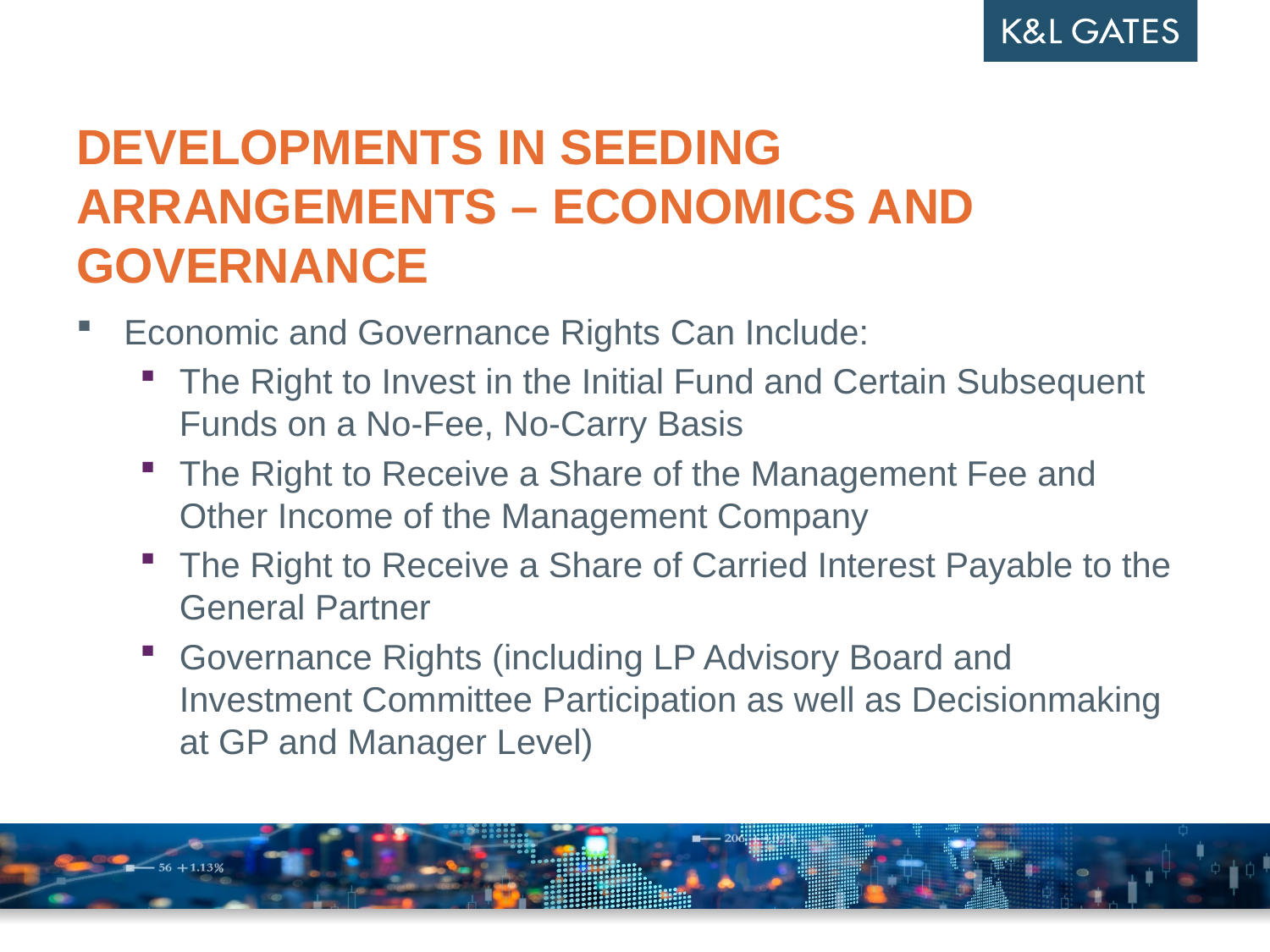

# Developments in seeding arrangements – economicS AND GOVERNANCE

Economic and Governance Rights Can Include:
The Right to Invest in the Initial Fund and Certain Subsequent Funds on a No-Fee, No-Carry Basis
The Right to Receive a Share of the Management Fee and Other Income of the Management Company
The Right to Receive a Share of Carried Interest Payable to the General Partner
Governance Rights (including LP Advisory Board and Investment Committee Participation as well as Decisionmaking at GP and Manager Level)